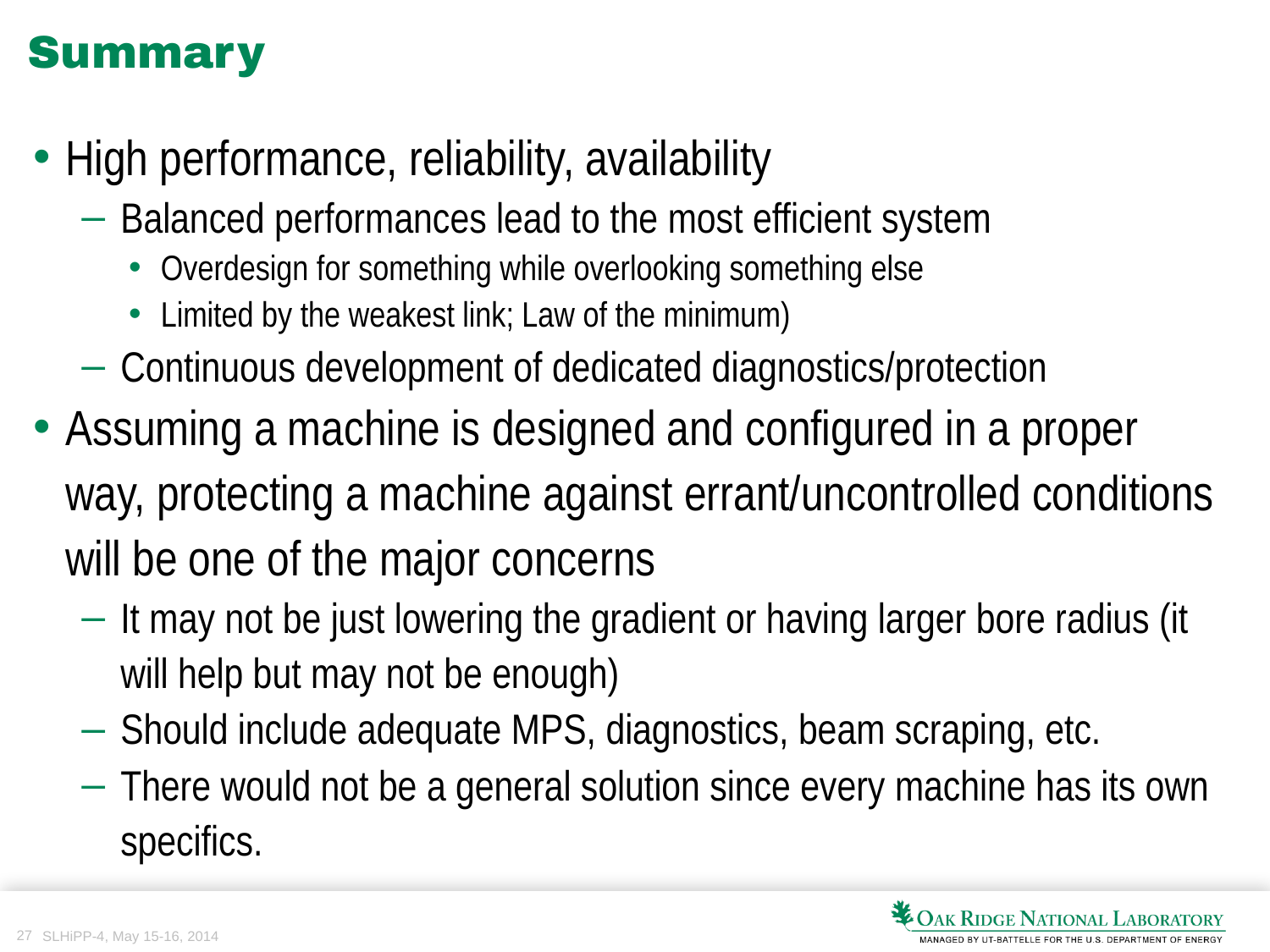

Summary
High performance, reliability, availability
Balanced performances lead to the most efficient system
Overdesign for something while overlooking something else
Limited by the weakest link; Law of the minimum)
Continuous development of dedicated diagnostics/protection
Assuming a machine is designed and configured in a proper way, protecting a machine against errant/uncontrolled conditions will be one of the major concerns
It may not be just lowering the gradient or having larger bore radius (it will help but may not be enough)
Should include adequate MPS, diagnostics, beam scraping, etc.
There would not be a general solution since every machine has its own specifics.